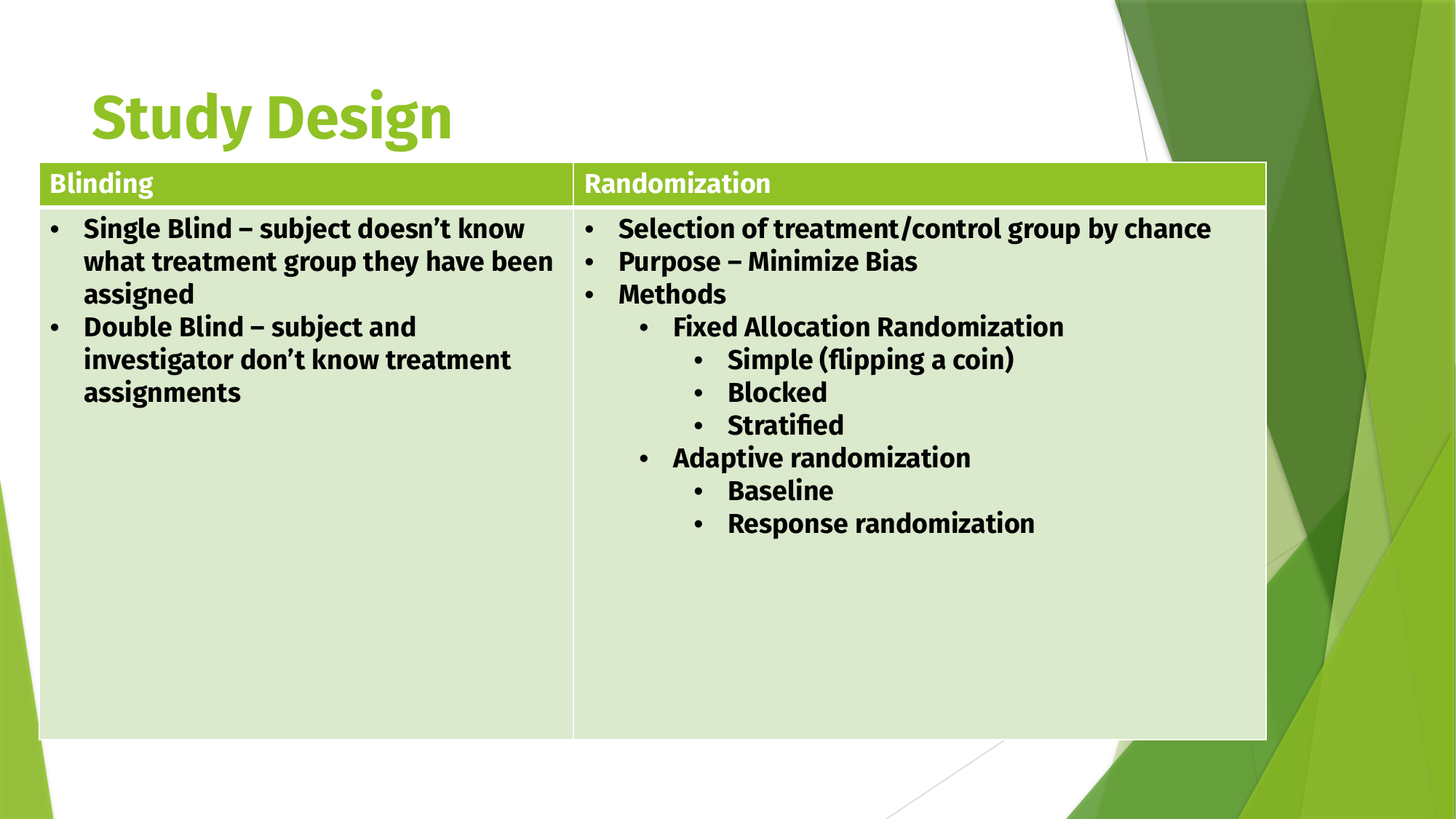

# Study Design
| Blinding | Randomization |
| --- | --- |
| Single Blind – subject doesn’t know what treatment group they have been assigned Double Blind – subject and investigator don’t know treatment assignments | Selection of treatment/control group by chance Purpose – Minimize Bias Methods Fixed Allocation Randomization Simple (flipping a coin) Blocked Stratified Adaptive randomization Baseline Response randomization |